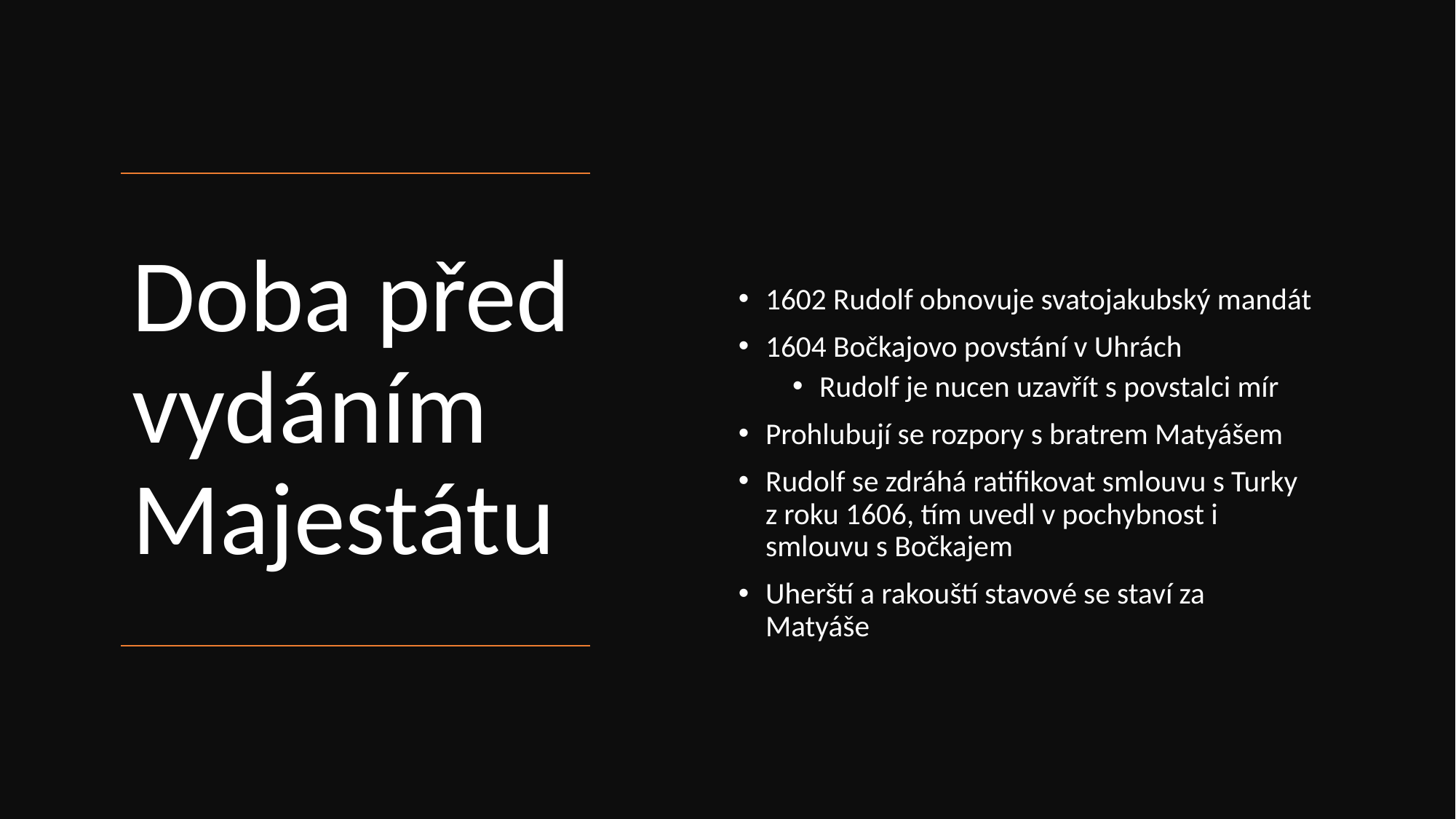

1602 Rudolf obnovuje svatojakubský mandát
1604 Bočkajovo povstání v Uhrách
Rudolf je nucen uzavřít s povstalci mír
Prohlubují se rozpory s bratrem Matyášem
Rudolf se zdráhá ratifikovat smlouvu s Turky z roku 1606, tím uvedl v pochybnost i smlouvu s Bočkajem
Uherští a rakouští stavové se staví za Matyáše

# Doba před vydáním Majestátu